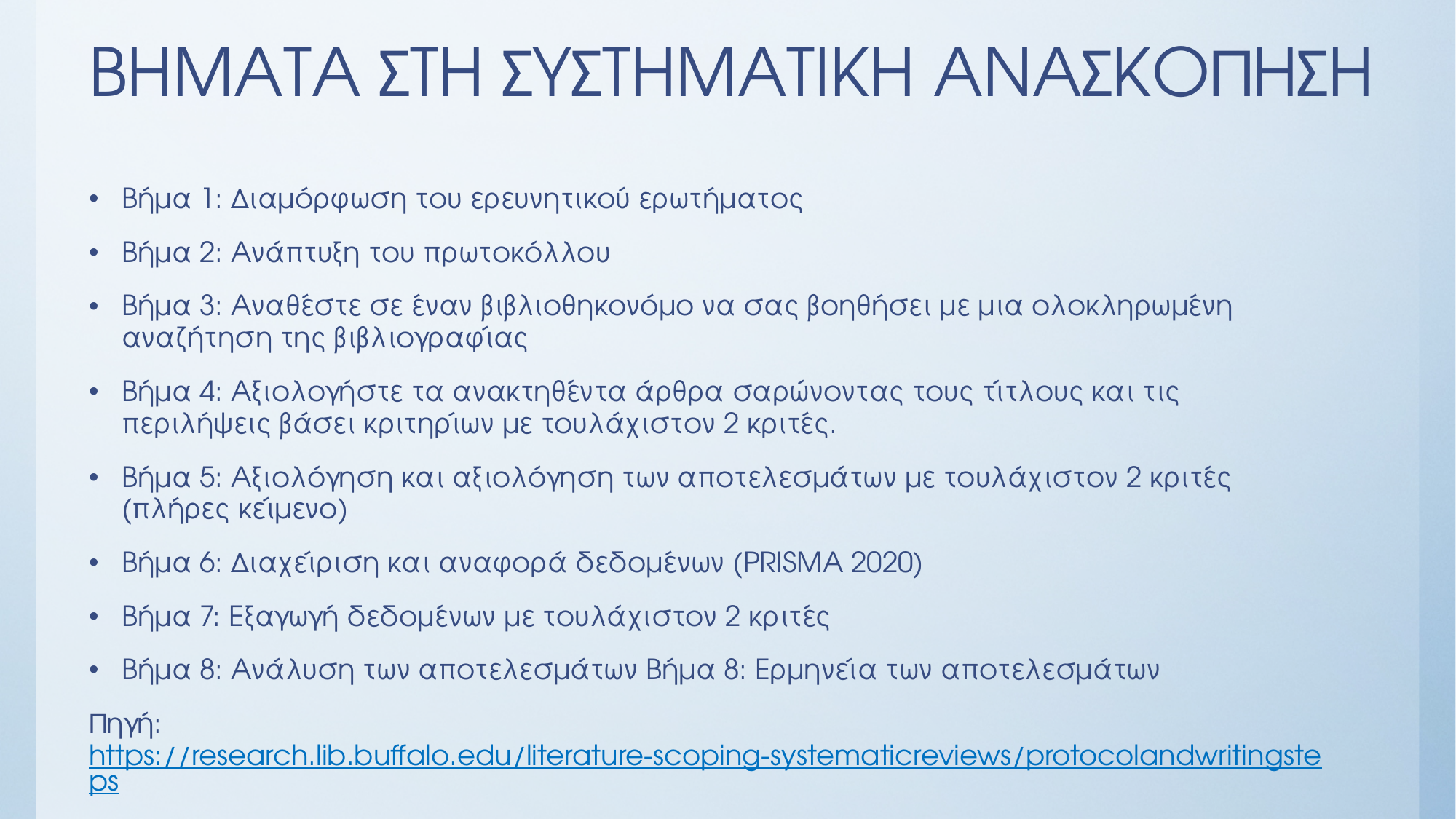

# ΒΗΜΑΤΑ ΣΤΗ ΣΥΣΤΗΜΑΤΙΚΗ ΑΝΑΣΚΟΠΗΣΗ
Βήμα 1: Διαμόρφωση του ερευνητικού ερωτήματος
Βήμα 2: Ανάπτυξη του πρωτοκόλλου
Βήμα 3: Αναθέστε σε έναν βιβλιοθηκονόμο να σας βοηθήσει με μια ολοκληρωμένη αναζήτηση της βιβλιογραφίας
Βήμα 4: Αξιολογήστε τα ανακτηθέντα άρθρα σαρώνοντας τους τίτλους και τις περιλήψεις βάσει κριτηρίων με τουλάχιστον 2 κριτές.
Βήμα 5: Αξιολόγηση και αξιολόγηση των αποτελεσμάτων με τουλάχιστον 2 κριτές (πλήρες κείμενο)
Βήμα 6: Διαχείριση και αναφορά δεδομένων (PRISMA 2020)
Βήμα 7: Εξαγωγή δεδομένων με τουλάχιστον 2 κριτές
Βήμα 8: Ανάλυση των αποτελεσμάτων Βήμα 8: Ερμηνεία των αποτελεσμάτων
Πηγή: https://research.lib.buffalo.edu/literature-scoping-systematicreviews/protocolandwritingsteps